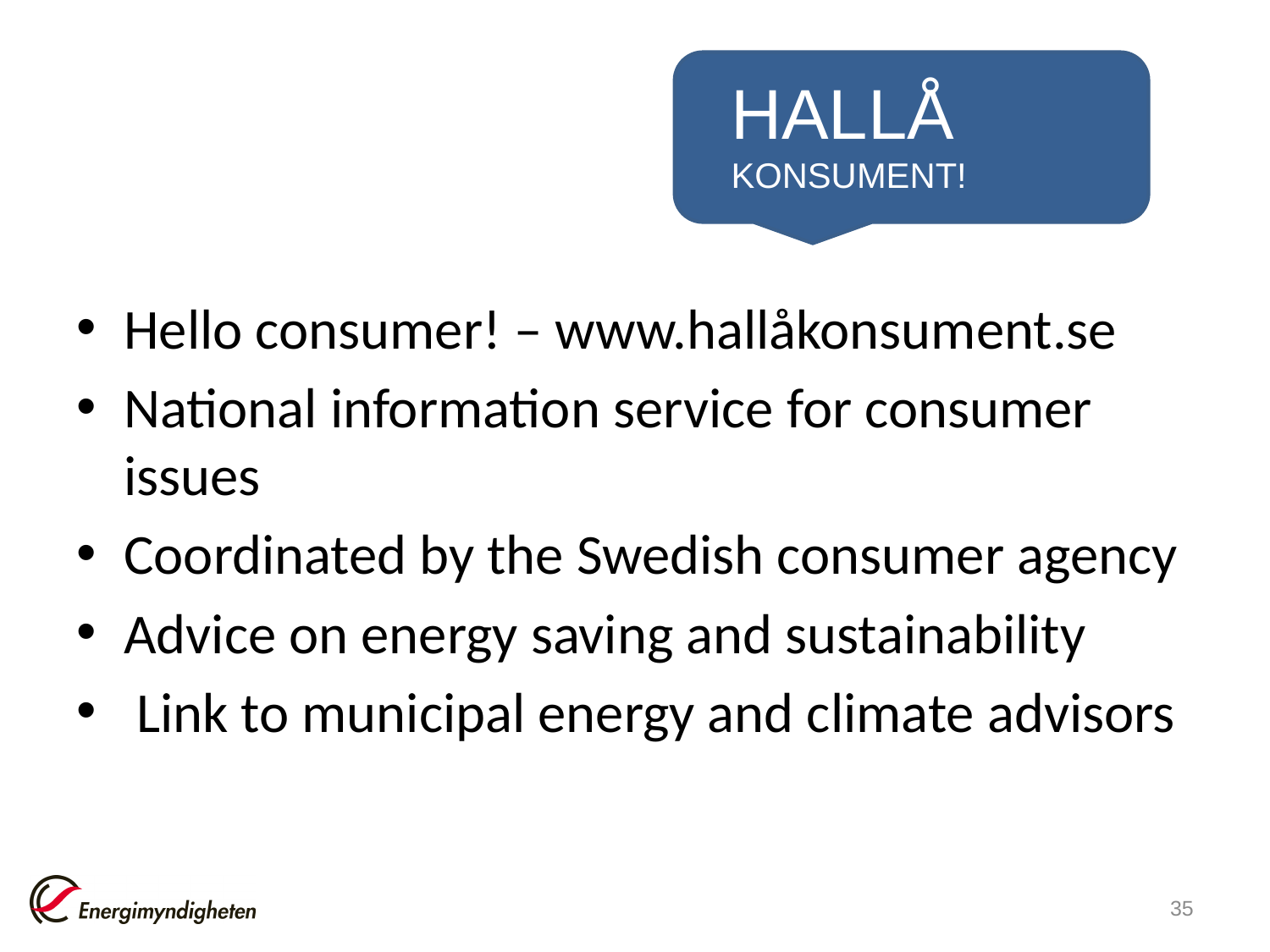

HALLÅ
KONSUMENT!
Hello consumer! – www.hallåkonsument.se
National information service for consumer issues
Coordinated by the Swedish consumer agency
Advice on energy saving and sustainability
 Link to municipal energy and climate advisors
35